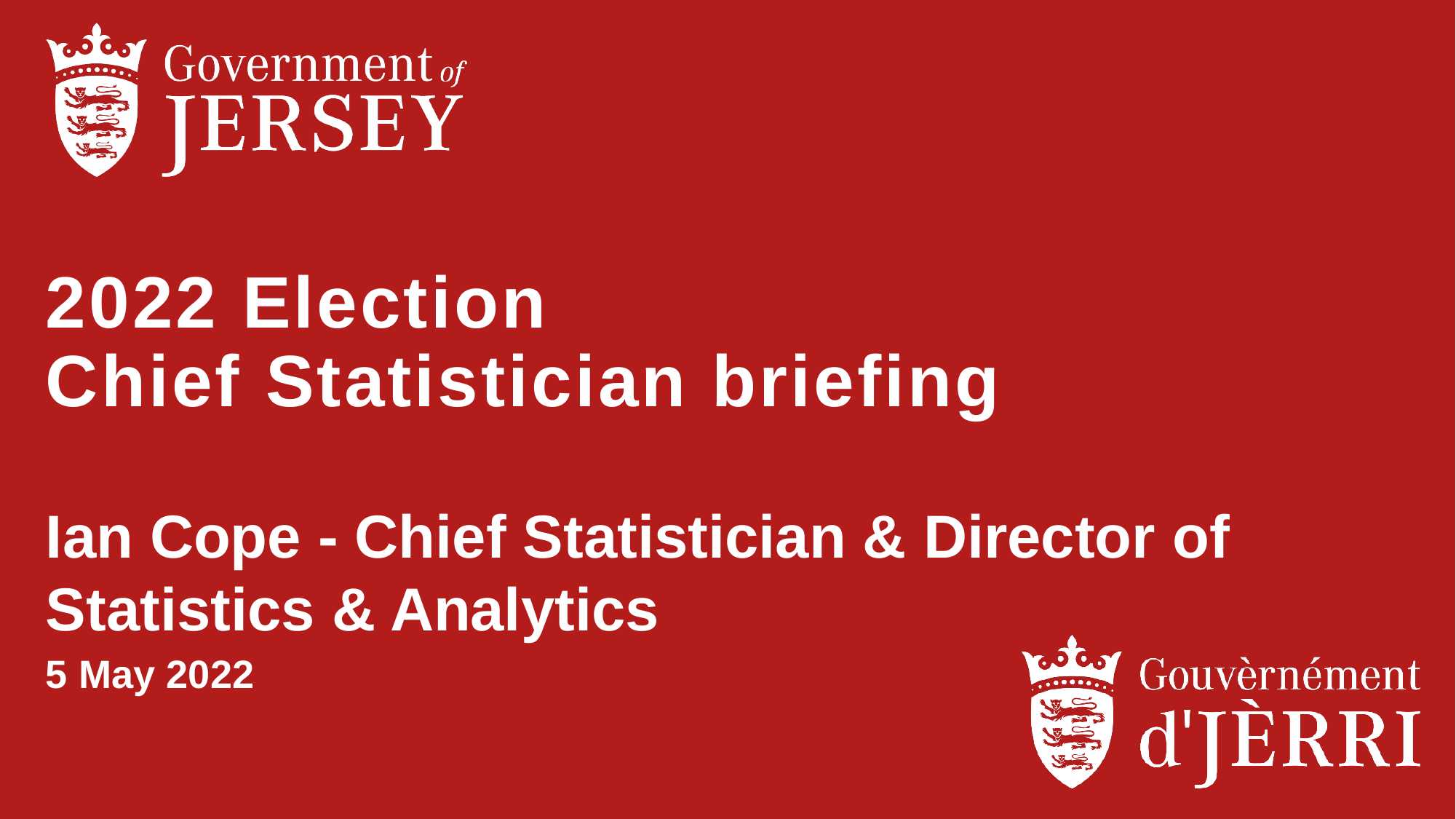

# 2022 Election Chief Statistician briefing
Ian Cope - Chief Statistician & Director of Statistics & Analytics
5 May 2022